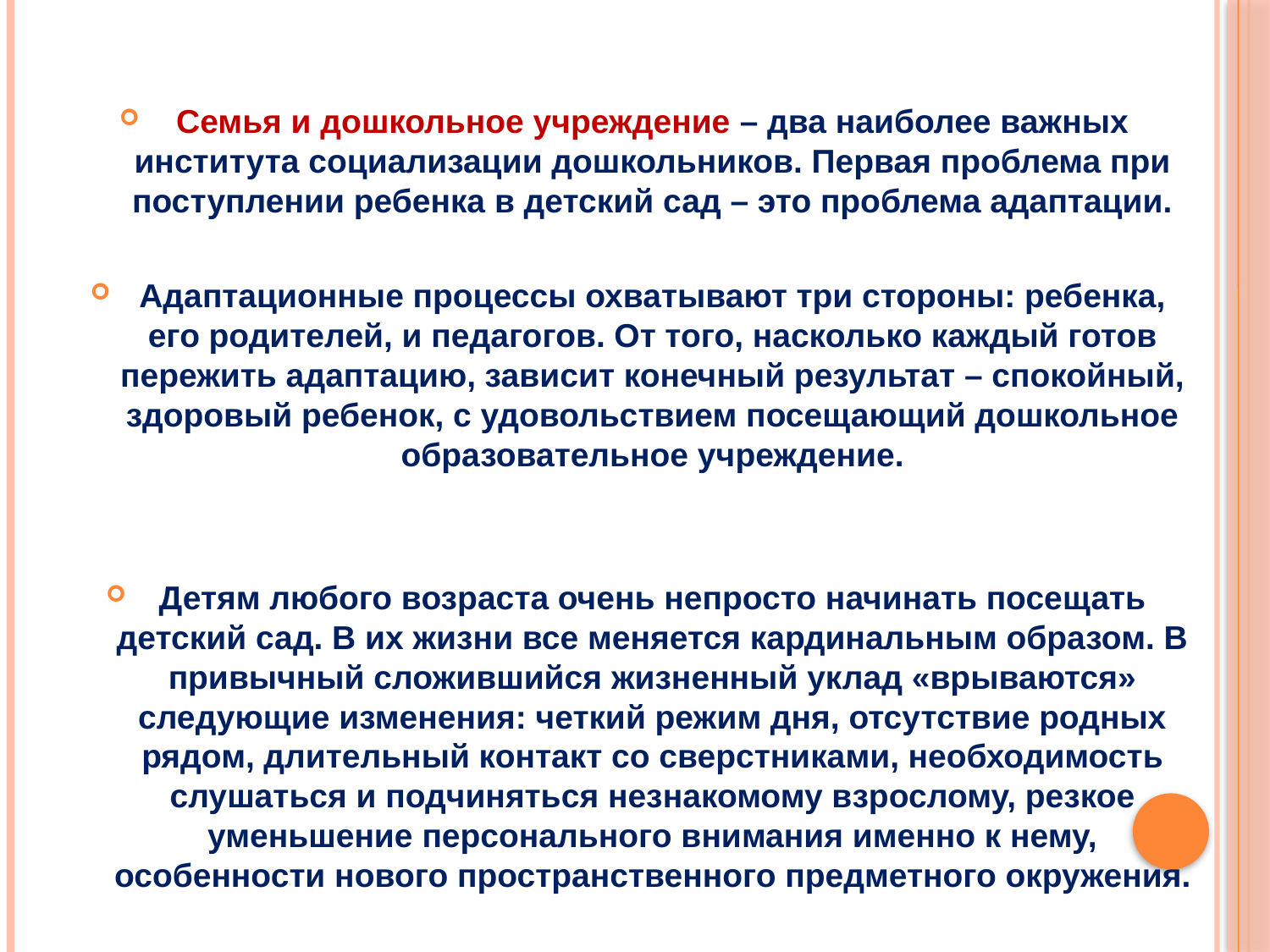

Семья и дошкольное учреждение – два наиболее важных института социализации дошкольников. Первая проблема при поступлении ребенка в детский сад – это проблема адаптации.

Адаптационные процессы охватывают три стороны: ребенка, его родителей, и педагогов. От того, насколько каждый готов пережить адаптацию, зависит конечный результат – спокойный, здоровый ребенок, с удовольствием посещающий дошкольное образовательное учреждение.

Детям любого возраста очень непросто начинать посещать детский сад. В их жизни все меняется кардинальным образом. В привычный сложившийся жизненный уклад «врываются» следующие изменения: четкий режим дня, отсутствие родных рядом, длительный контакт со сверстниками, необходимость слушаться и подчиняться незнакомому взрослому, резкое уменьшение персонального внимания именно к нему, особенности нового пространственного предметного окружения.